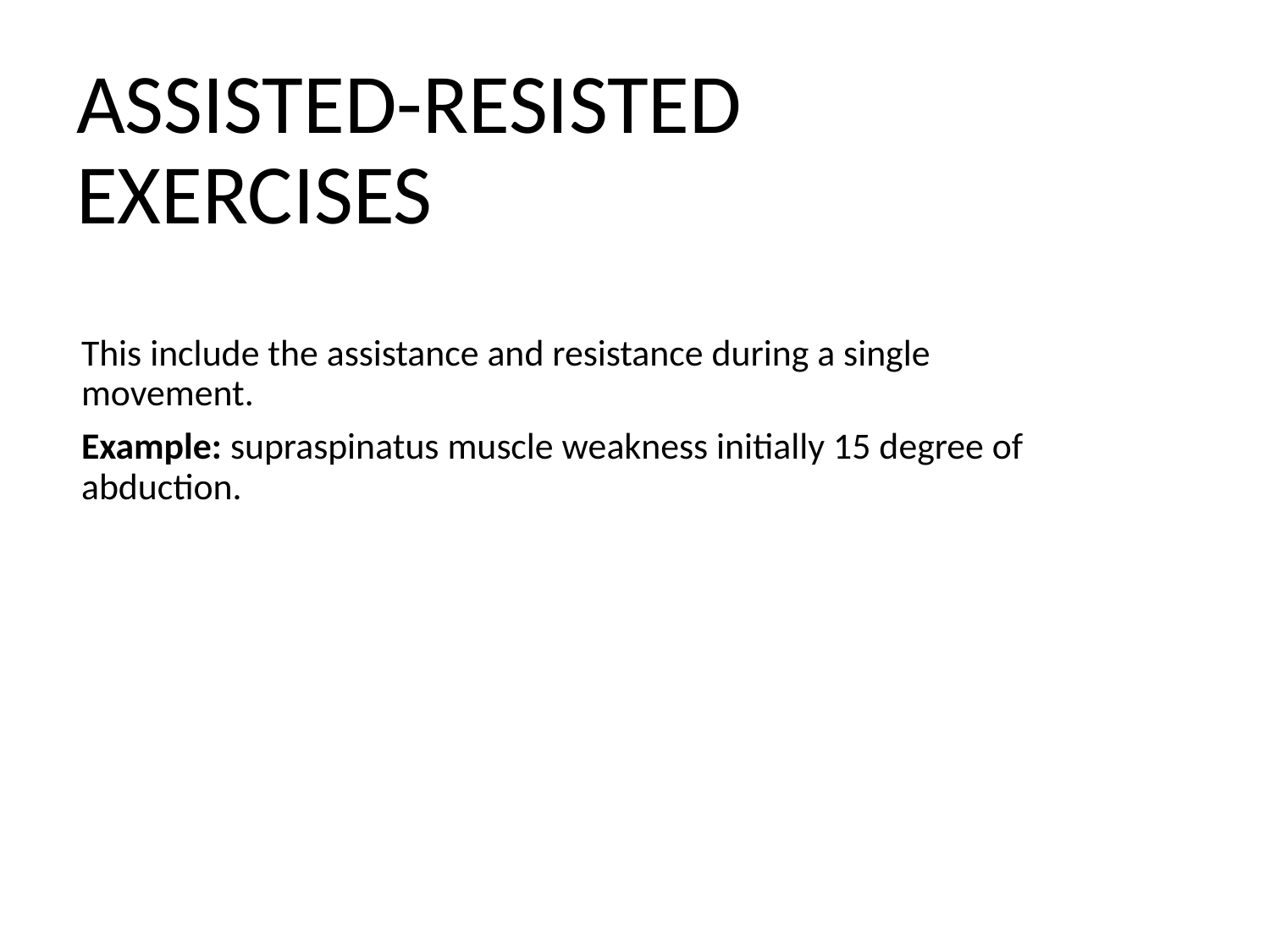

# ASSISTED-RESISTED EXERCISES
This include the assistance and resistance during a single movement.
Example: supraspinatus muscle weakness initially 15 degree of abduction.